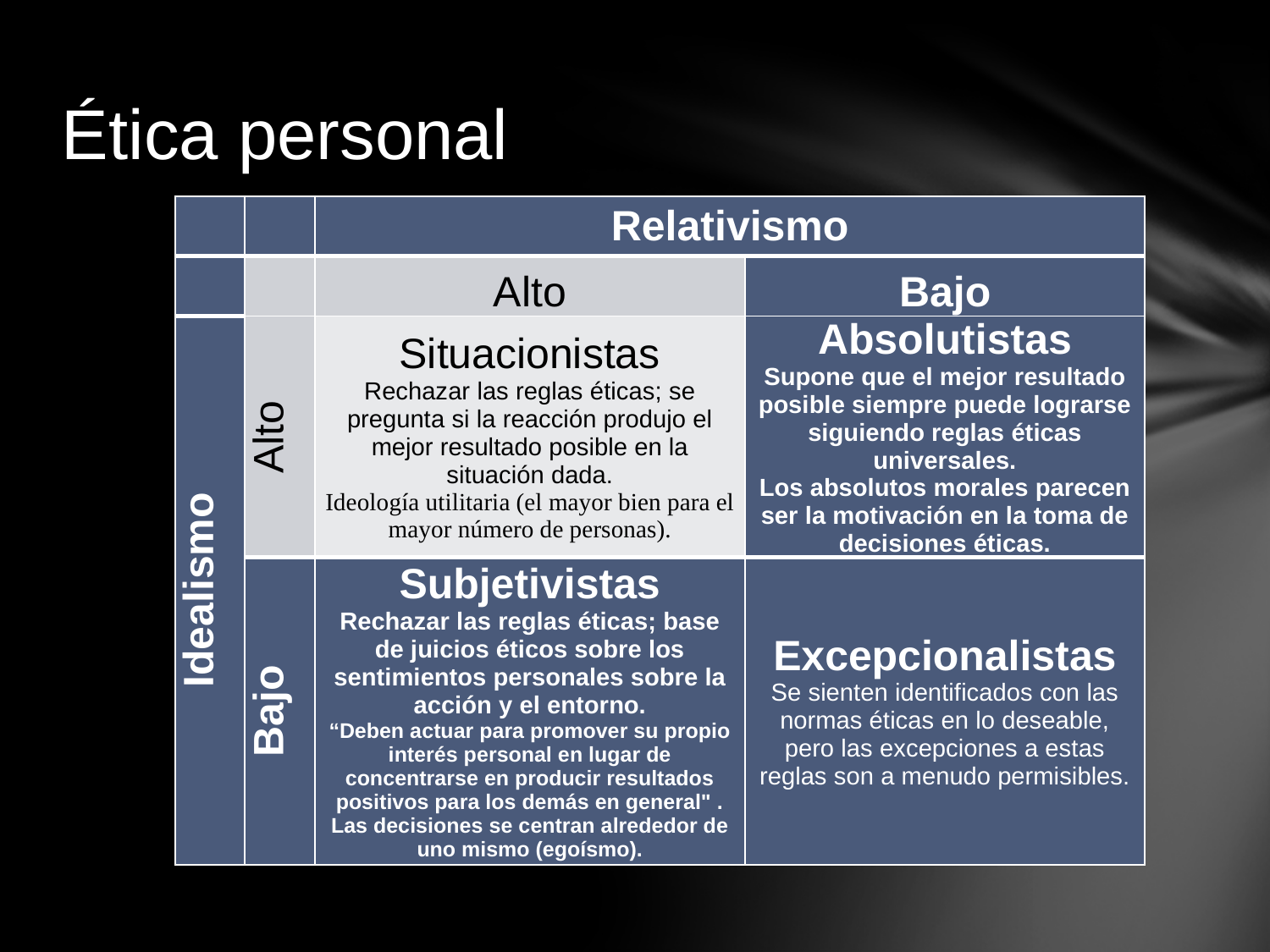

# Ética personal
|  |  | Relativismo |  |
| --- | --- | --- | --- |
|  |  | Alto | Bajo |
| Idealismo | Alto | Situacionistas Rechazar las reglas éticas; se pregunta si la reacción produjo el mejor resultado posible en la situación dada. Ideología utilitaria (el mayor bien para el mayor número de personas). | Absolutistas Supone que el mejor resultado posible siempre puede lograrse siguiendo reglas éticas universales. Los absolutos morales parecen ser la motivación en la toma de decisiones éticas. |
|  | Bajo | Subjetivistas Rechazar las reglas éticas; base de juicios éticos sobre los sentimientos personales sobre la acción y el entorno. “Deben actuar para promover su propio interés personal en lugar de concentrarse en producir resultados positivos para los demás en general" . Las decisiones se centran alrededor de uno mismo (egoísmo). | Excepcionalistas Se sienten identificados con las normas éticas en lo deseable, pero las excepciones a estas reglas son a menudo permisibles. |